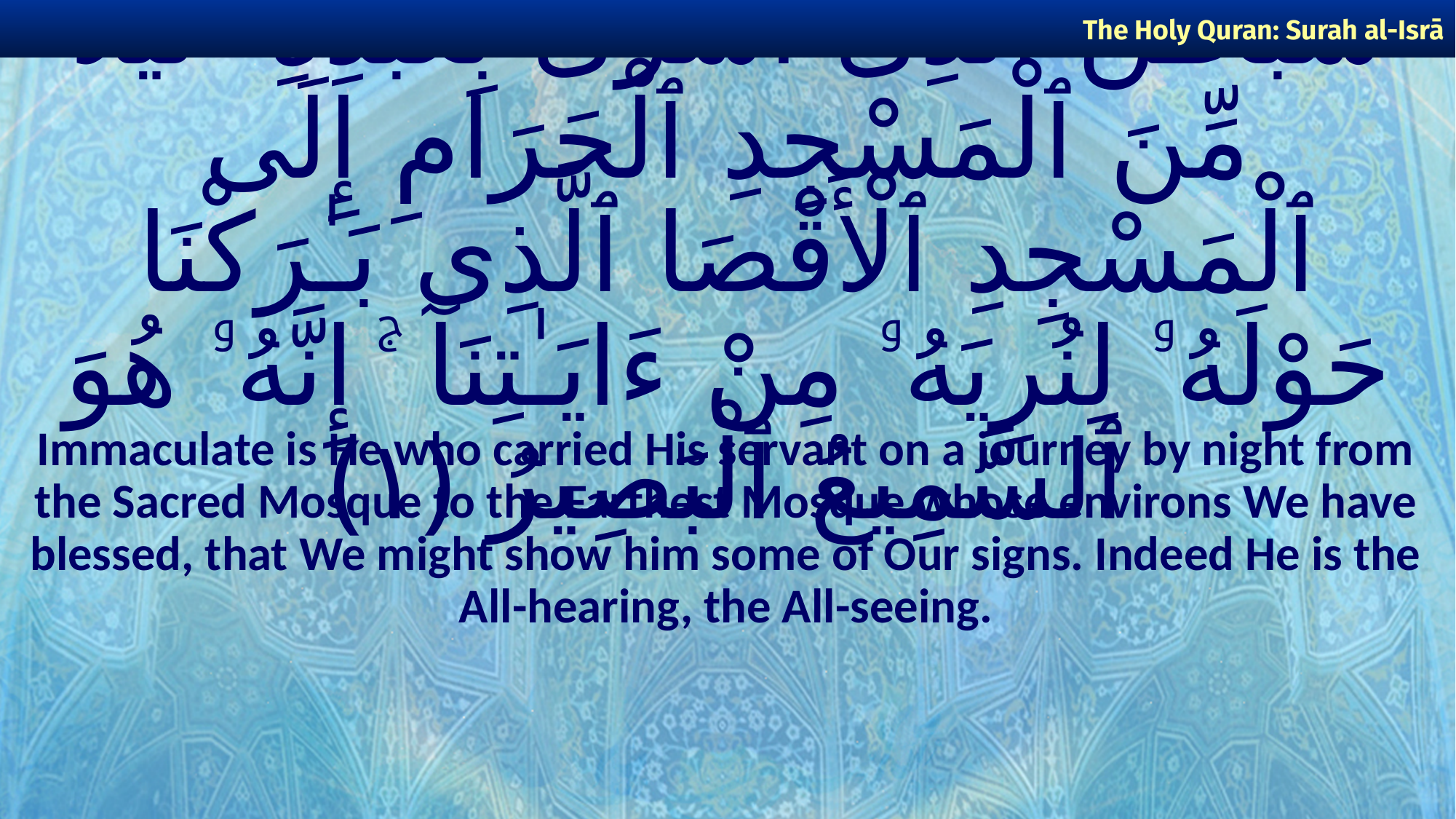

The Holy Quran: Surah al-Isrā
# سُبْحَـٰنَ ٱلَّذِىٓ أَسْرَىٰ بِعَبْدِهِۦ لَيْلًا مِّنَ ٱلْمَسْجِدِ ٱلْحَرَامِ إِلَى ٱلْمَسْجِدِ ٱلْأَقْصَا ٱلَّذِى بَـٰرَكْنَا حَوْلَهُۥ لِنُرِيَهُۥ مِنْ ءَايَـٰتِنَآ ۚ إِنَّهُۥ هُوَ ٱلسَّمِيعُ ٱلْبَصِيرُ ﴿١﴾
Immaculate is He who carried His servant on a journey by night from the Sacred Mosque to the Farthest Mosque whose environs We have blessed, that We might show him some of Our signs. Indeed He is the All-hearing, the All-seeing.